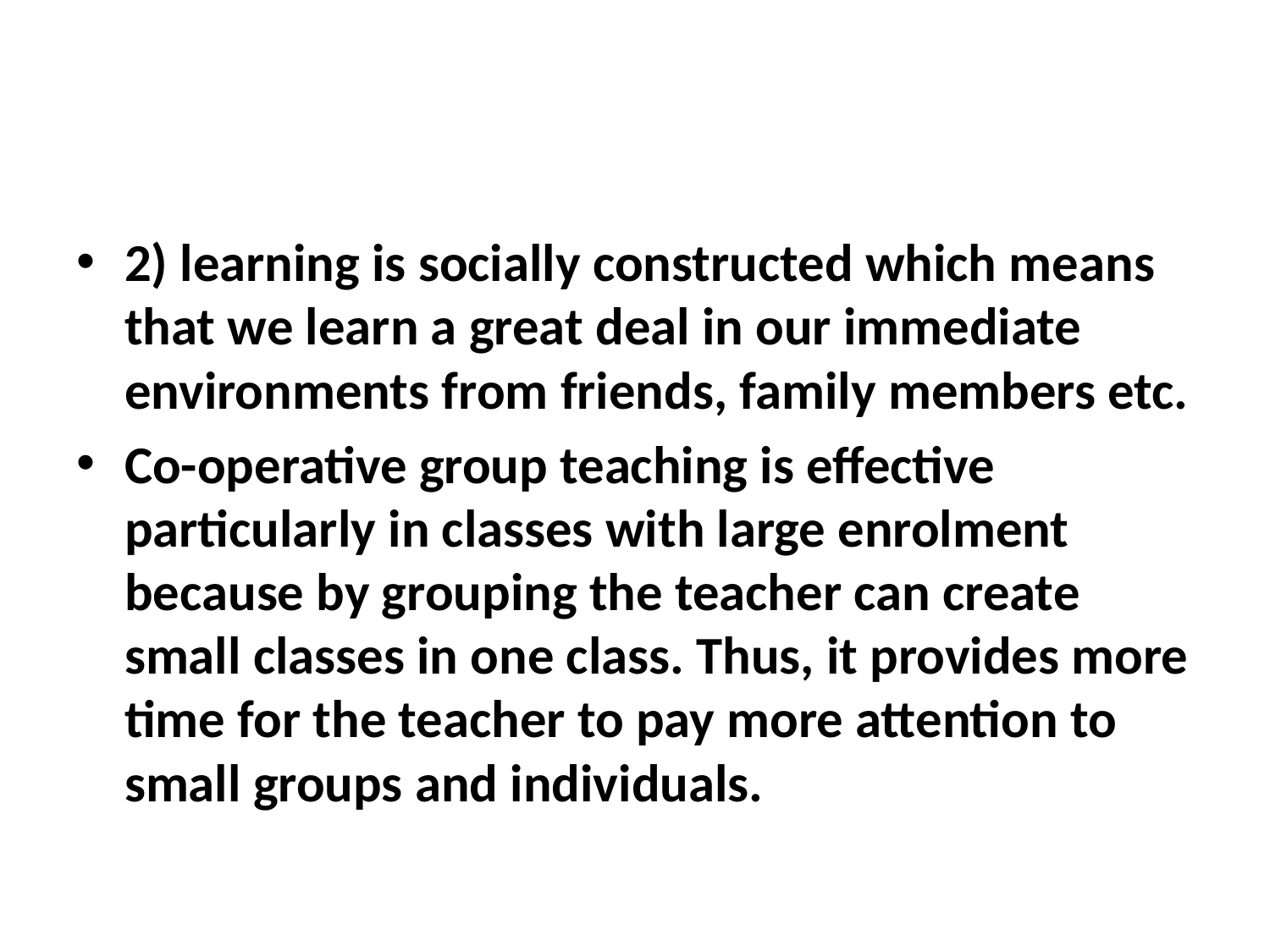

#
2) learning is socially constructed which means that we learn a great deal in our immediate environments from friends, family members etc.
Co-operative group teaching is effective particularly in classes with large enrolment because by grouping the teacher can create small classes in one class. Thus, it provides more time for the teacher to pay more attention to small groups and individuals.